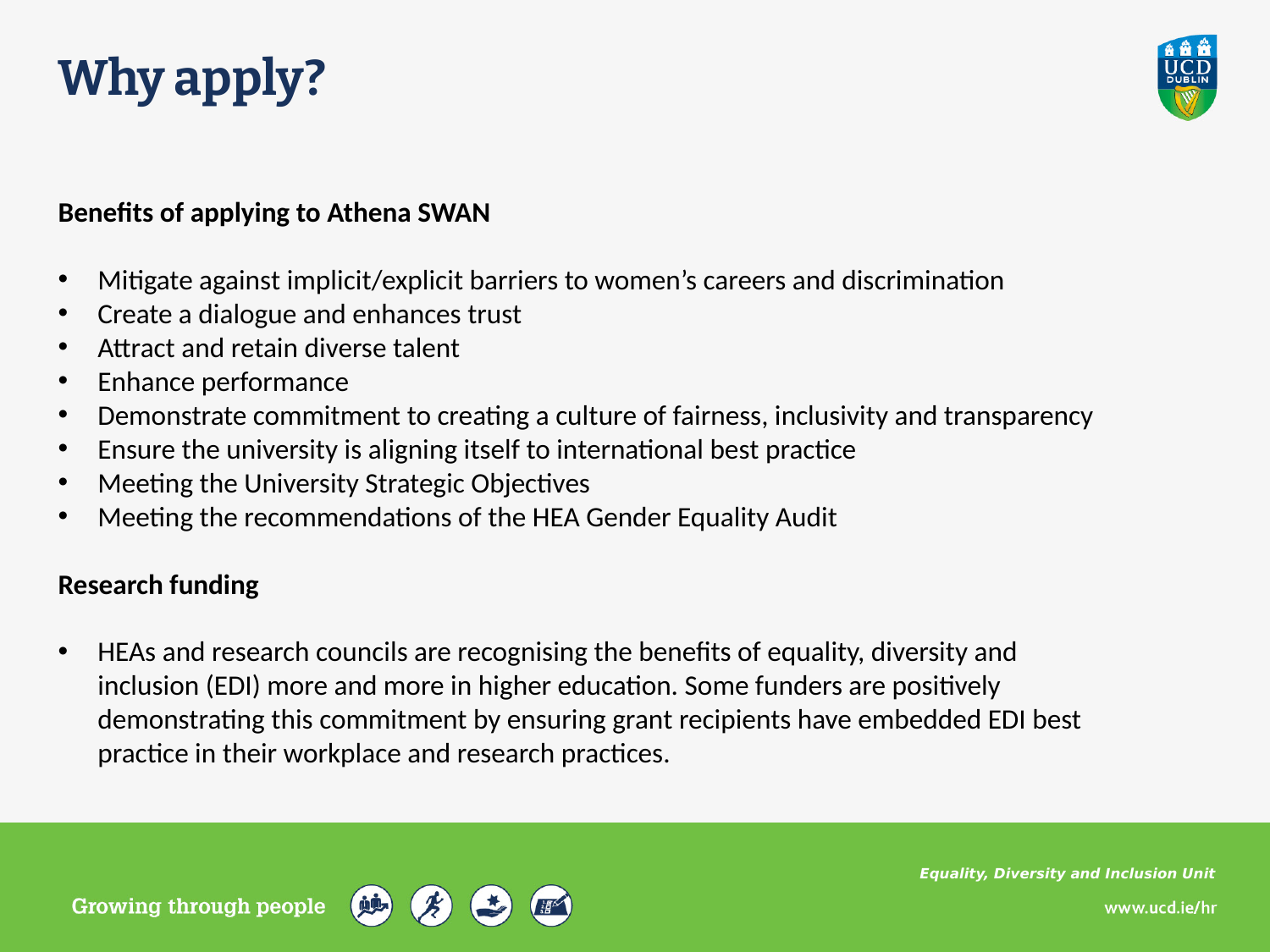

Why apply?

Benefits of applying to Athena SWAN

Mitigate against implicit/explicit barriers to women’s careers and discrimination
Create a dialogue and enhances trust
Attract and retain diverse talent
Enhance performance
Demonstrate commitment to creating a culture of fairness, inclusivity and transparency
Ensure the university is aligning itself to international best practice
Meeting the University Strategic Objectives
Meeting the recommendations of the HEA Gender Equality Audit

Research funding

HEAs and research councils are recognising the benefits of equality, diversity and inclusion (EDI) more and more in higher education. Some funders are positively demonstrating this commitment by ensuring grant recipients have embedded EDI best practice in their workplace and research practices.

Equality, Diversity and Inclusion Unit